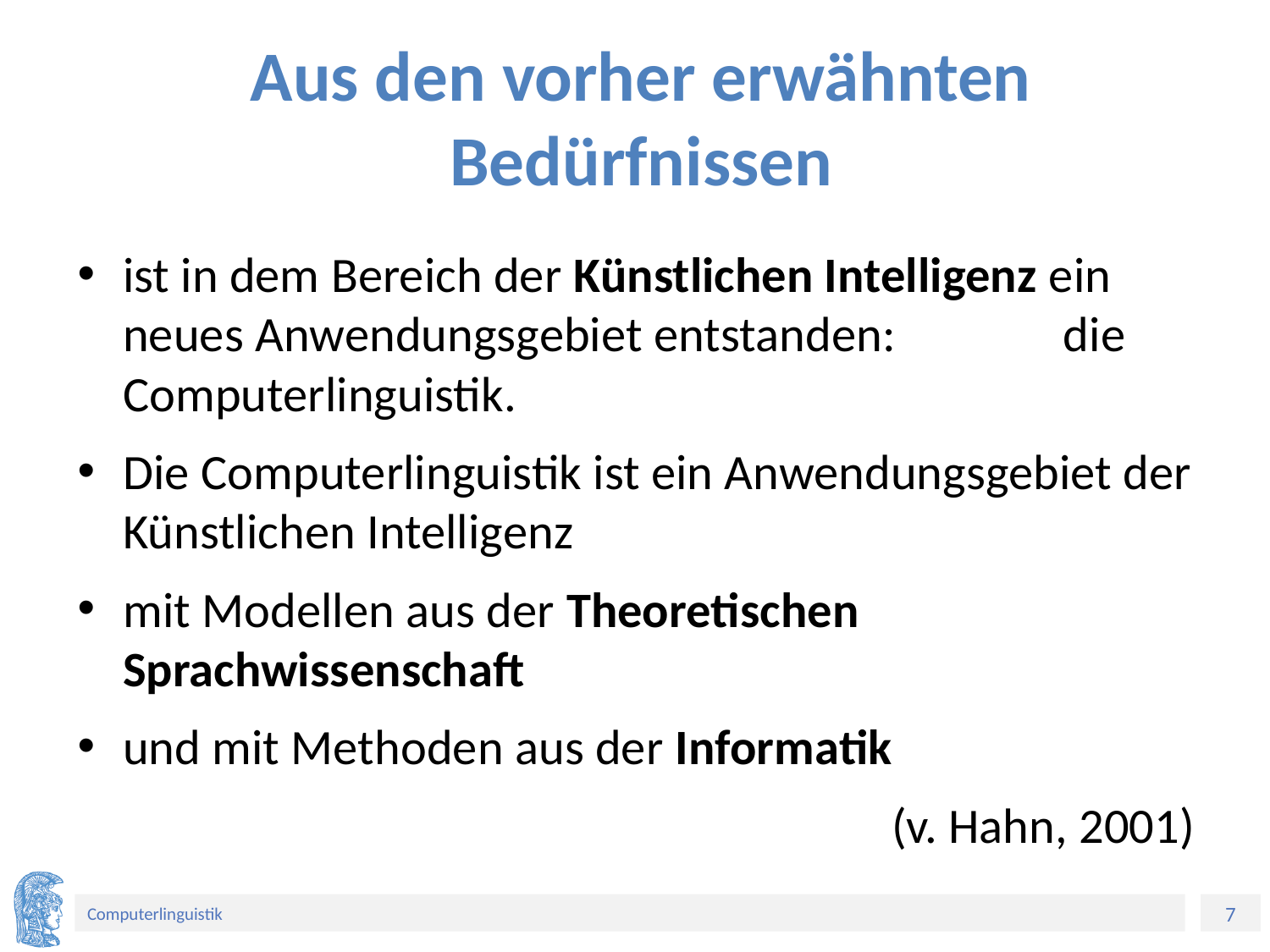

# Aus den vorher erwähnten Bedürfnissen
ist in dem Bereich der Künstlichen Intelligenz ein neues Anwendungsgebiet entstanden:               die Computerlinguistik.
Die Computerlinguistik ist ein Anwendungsgebiet der Künstlichen Intelligenz
mit Modellen aus der Theoretischen Sprachwissenschaft
und mit Methoden aus der Informatik
                                                       (v. Hahn, 2001)